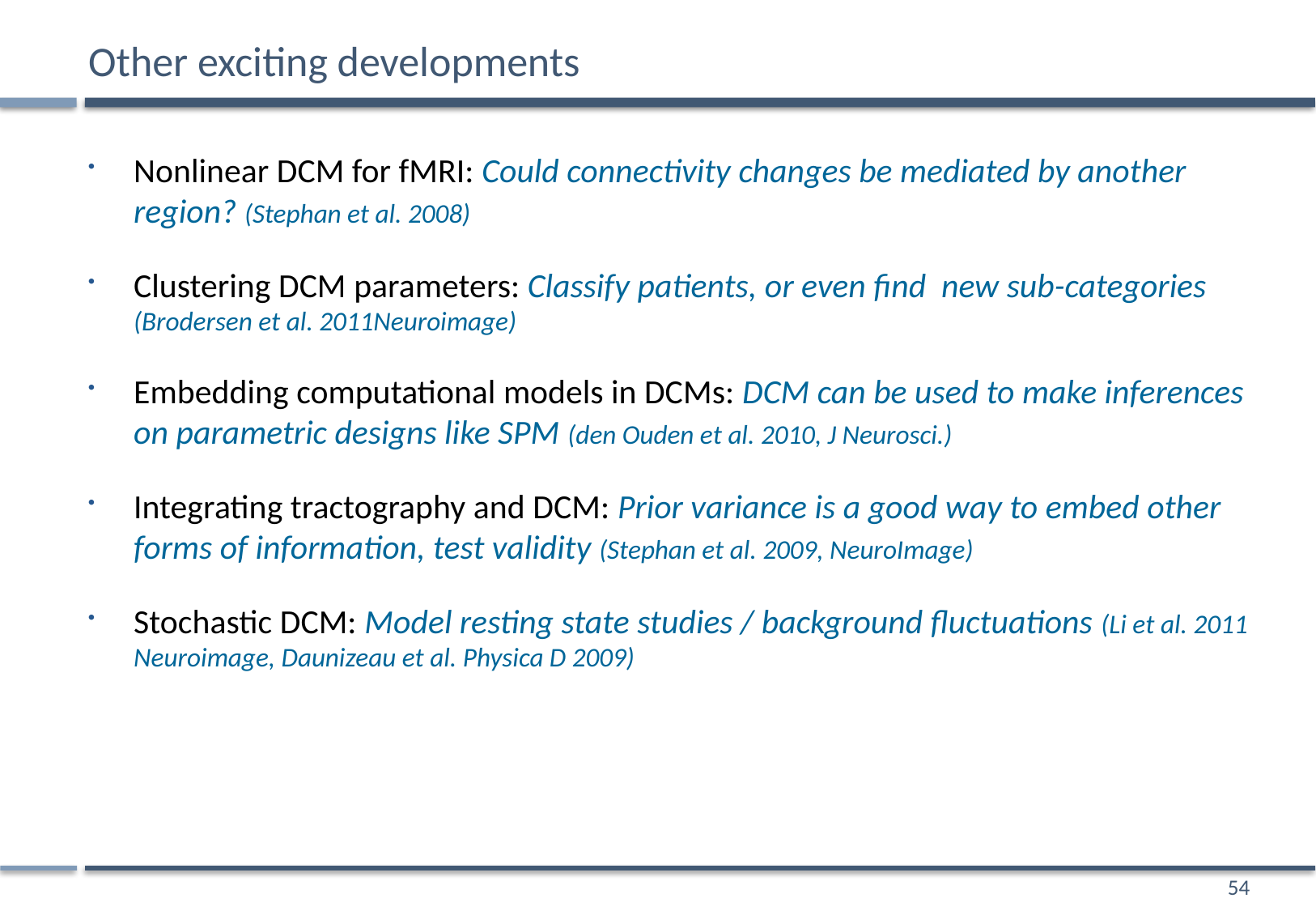

# Other exciting developments
Nonlinear DCM for fMRI: Could connectivity changes be mediated by another region? (Stephan et al. 2008)
Clustering DCM parameters: Classify patients, or even find  new sub-categories (Brodersen et al. 2011Neuroimage)
Embedding computational models in DCMs: DCM can be used to make inferences on parametric designs like SPM (den Ouden et al. 2010, J Neurosci.)
Integrating tractography and DCM: Prior variance is a good way to embed other forms of information, test validity (Stephan et al. 2009, NeuroImage)
Stochastic DCM: Model resting state studies / background fluctuations (Li et al. 2011 Neuroimage, Daunizeau et al. Physica D 2009)